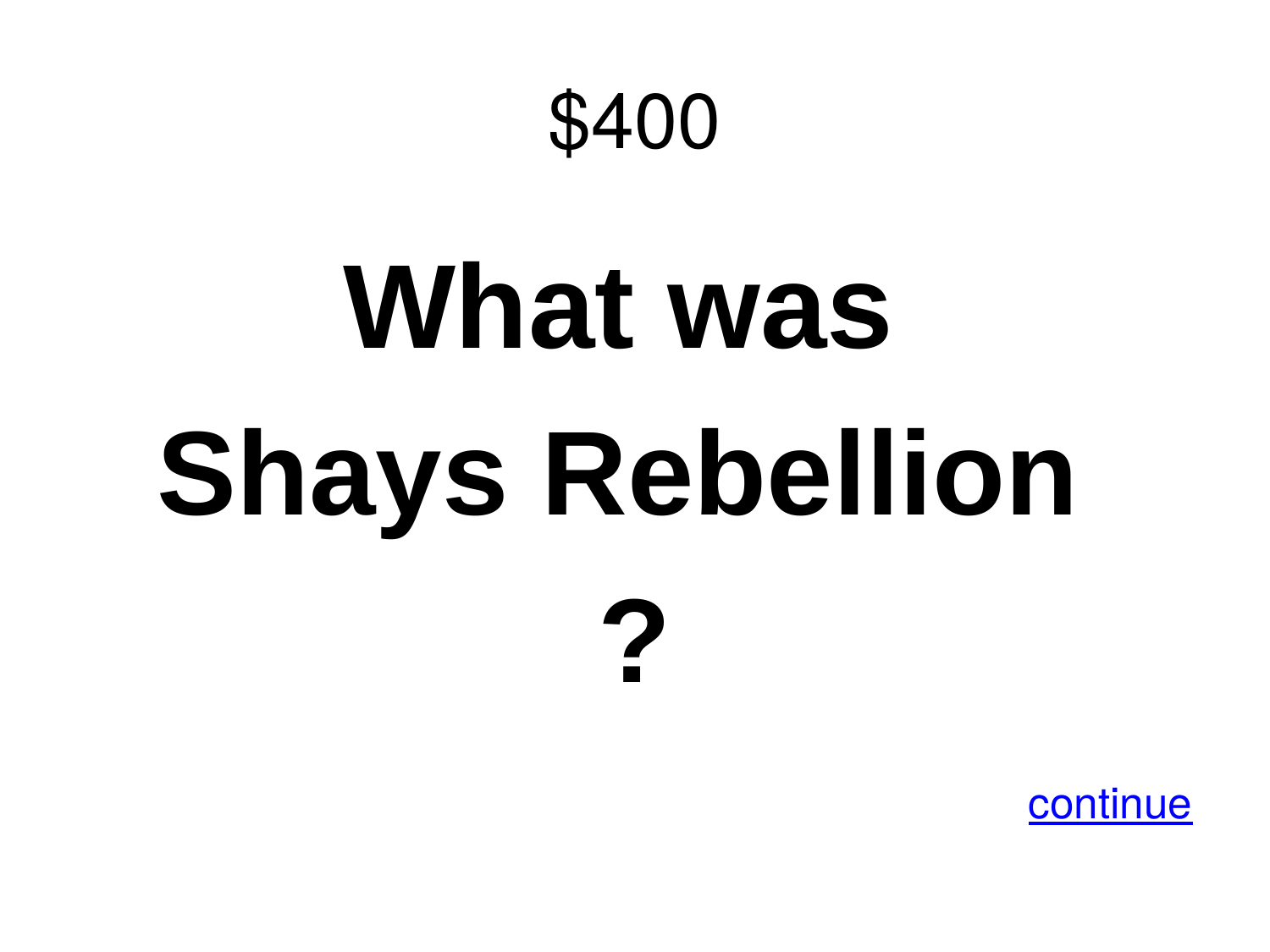

# $400
What was
Shays Rebellion
?

continue